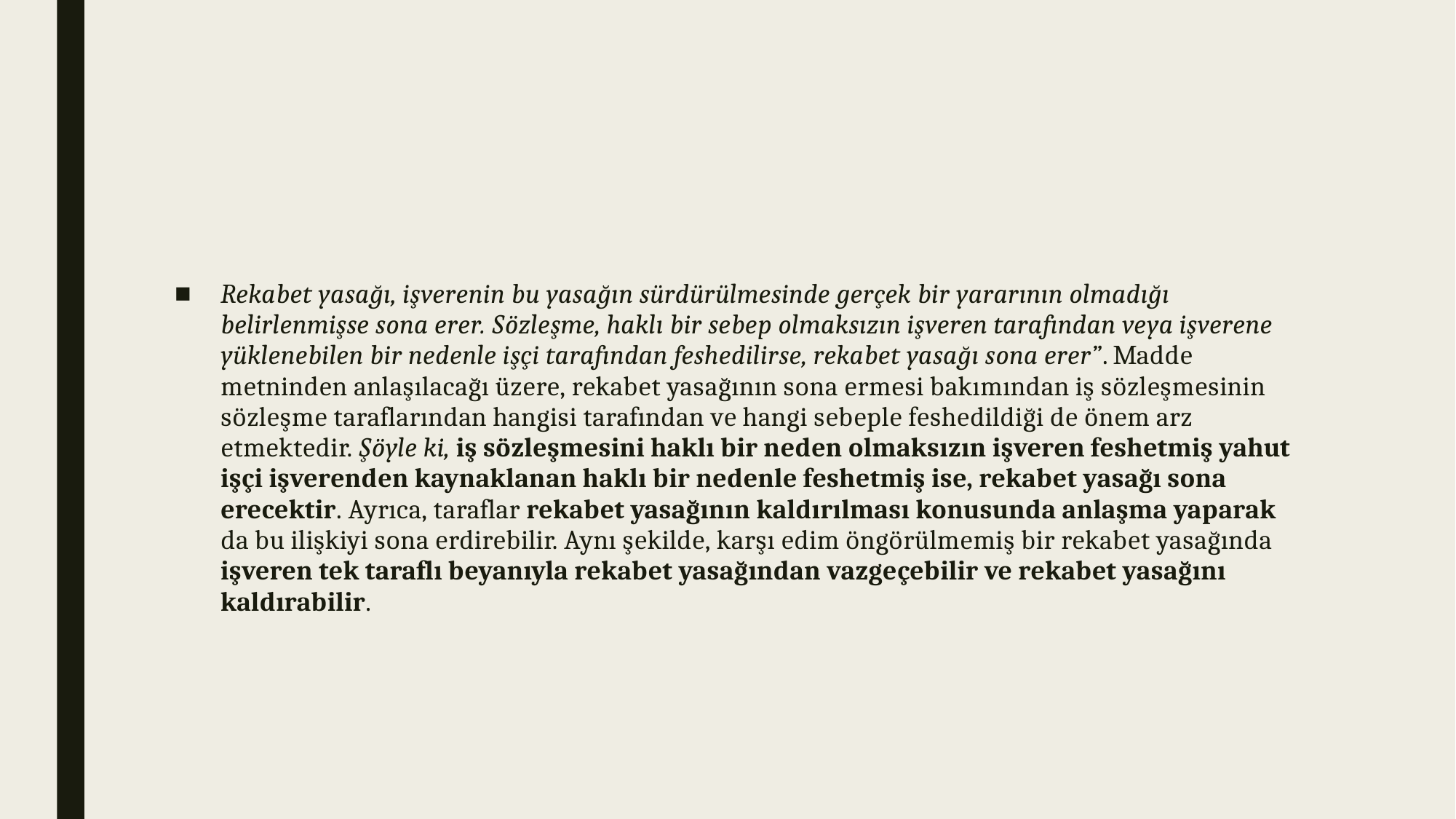

#
Rekabet yasağı, işverenin bu yasağın sürdürülmesinde gerçek bir yararının olmadığı belirlenmişse sona erer. Sözleşme, haklı bir sebep olmaksızın işveren tarafından veya işverene yüklenebilen bir nedenle işçi tarafından feshedilirse, rekabet yasağı sona erer”. Madde metninden anlaşılacağı üzere, rekabet yasağının sona ermesi bakımından iş sözleşmesinin sözleşme taraflarından hangisi tarafından ve hangi sebeple feshedildiği de önem arz etmektedir. Şöyle ki, iş sözleşmesini haklı bir neden olmaksızın işveren feshetmiş yahut işçi işverenden kaynaklanan haklı bir nedenle feshetmiş ise, rekabet yasağı sona erecektir. Ayrıca, taraflar rekabet yasağının kaldırılması konusunda anlaşma yaparak da bu ilişkiyi sona erdirebilir. Aynı şekilde, karşı edim öngörülmemiş bir rekabet yasağında işveren tek taraflı beyanıyla rekabet yasağından vazgeçebilir ve rekabet yasağını kaldırabilir.